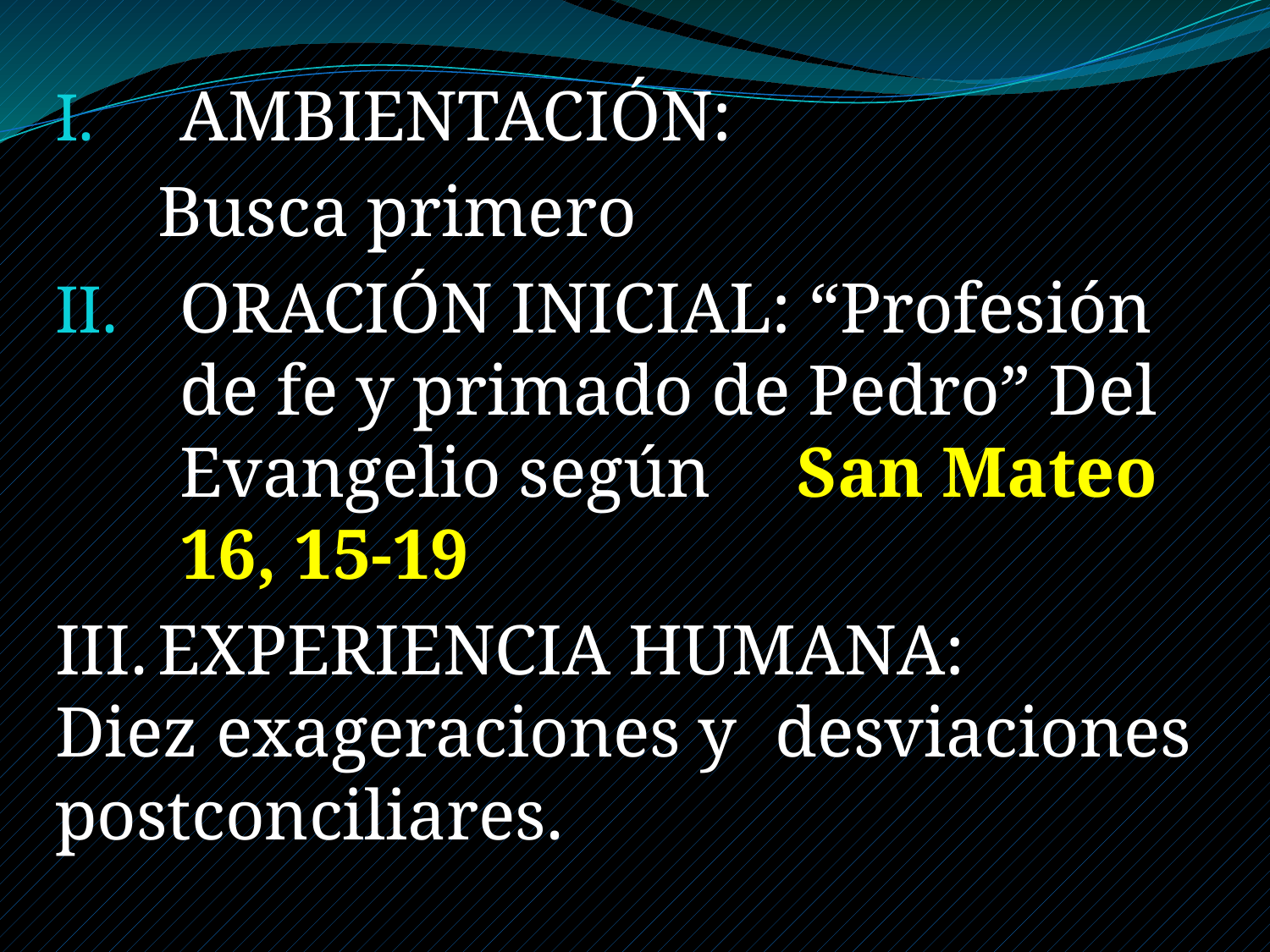

AMBIENTACIÓN:
	Busca primero
ORACIÓN INICIAL: “Profesión de fe y primado de Pedro” Del Evangelio según 	San Mateo 16, 15-19
III.	EXPERIENCIA HUMANA: 	Diez exageraciones y 	desviaciones postconciliares.